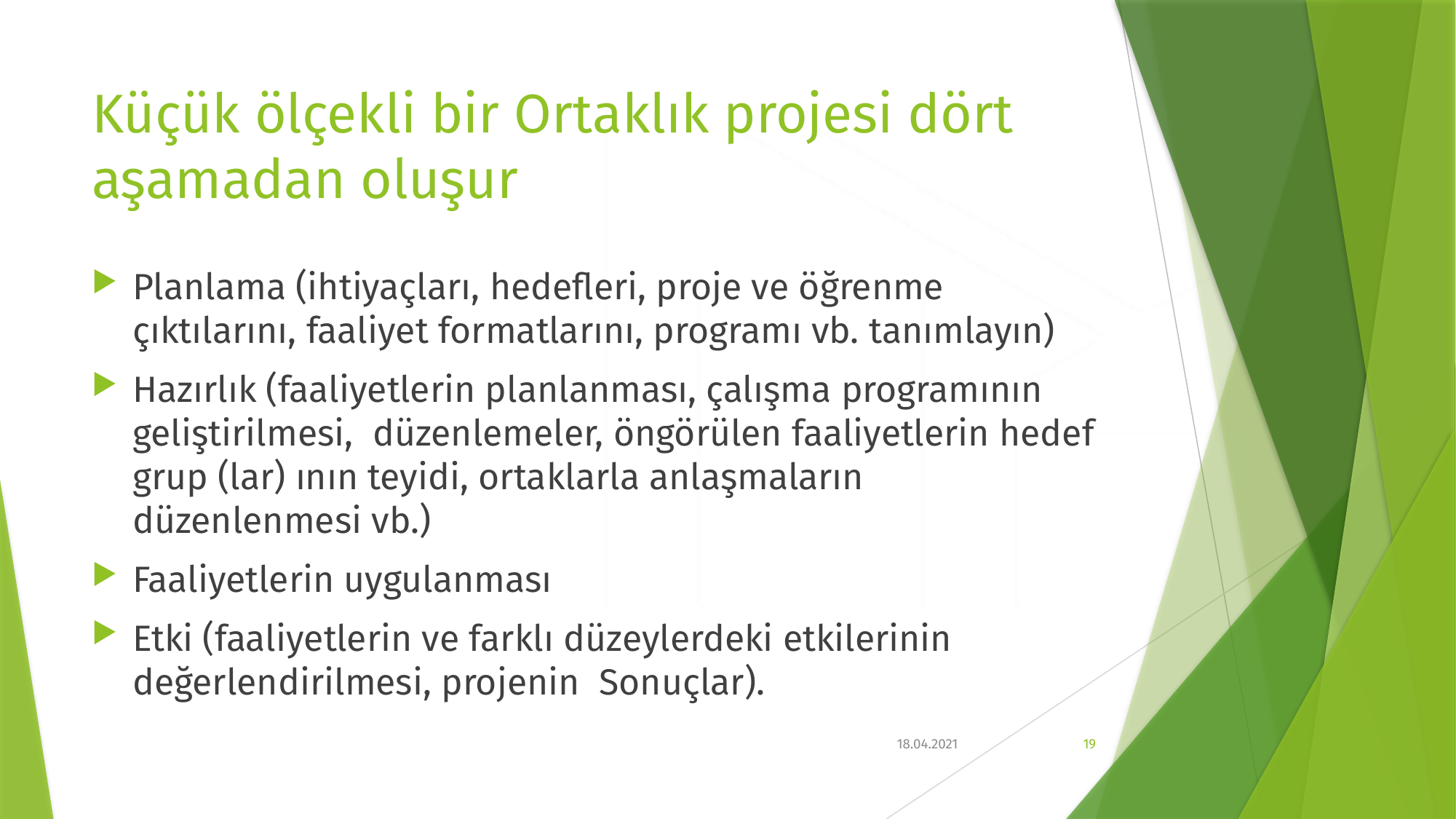

# Küçük ölçekli bir Ortaklık projesi dört aşamadan oluşur
Planlama (ihtiyaçları, hedefleri, proje ve öğrenme çıktılarını, faaliyet formatlarını, programı vb. tanımlayın)
Hazırlık (faaliyetlerin planlanması, çalışma programının geliştirilmesi,  düzenlemeler, öngörülen faaliyetlerin hedef grup (lar) ının teyidi, ortaklarla anlaşmaların düzenlenmesi vb.)
Faaliyetlerin uygulanması
Etki (faaliyetlerin ve farklı düzeylerdeki etkilerinin değerlendirilmesi, projenin  Sonuçlar).

18.04.2021
19